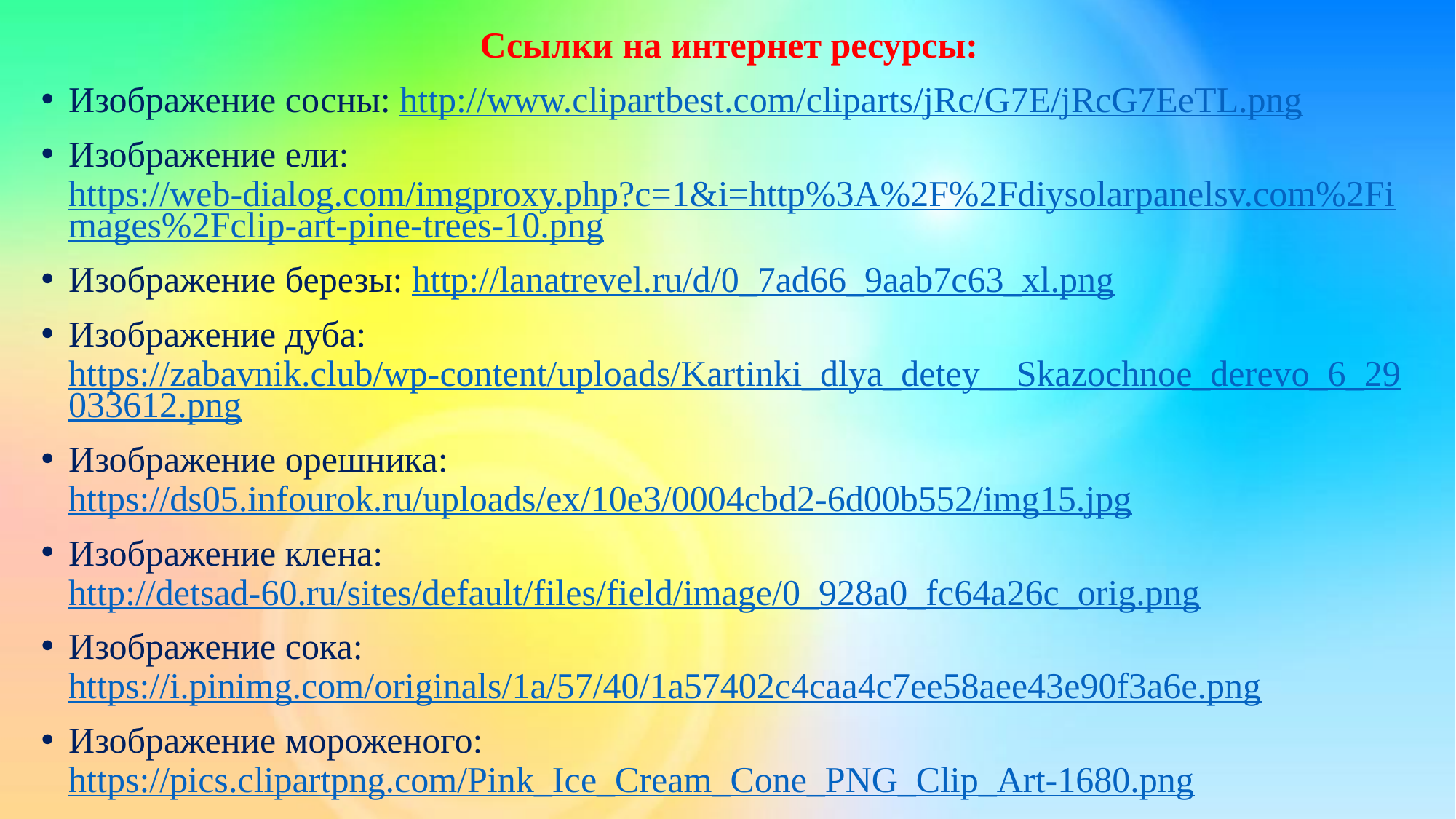

Ссылки на интернет ресурсы:
Изображение сосны: http://www.clipartbest.com/cliparts/jRc/G7E/jRcG7EeTL.png
Изображение ели: https://web-dialog.com/imgproxy.php?c=1&i=http%3A%2F%2Fdiysolarpanelsv.com%2Fimages%2Fclip-art-pine-trees-10.png
Изображение березы: http://lanatrevel.ru/d/0_7ad66_9aab7c63_xl.png
Изображение дуба: https://zabavnik.club/wp-content/uploads/Kartinki_dlya_detey__Skazochnoe_derevo_6_29033612.png
Изображение орешника: https://ds05.infourok.ru/uploads/ex/10e3/0004cbd2-6d00b552/img15.jpg
Изображение клена: http://detsad-60.ru/sites/default/files/field/image/0_928a0_fc64a26c_orig.png
Изображение сока: https://i.pinimg.com/originals/1a/57/40/1a57402c4caa4c7ee58aee43e90f3a6e.png
Изображение мороженого: https://pics.clipartpng.com/Pink_Ice_Cream_Cone_PNG_Clip_Art-1680.png